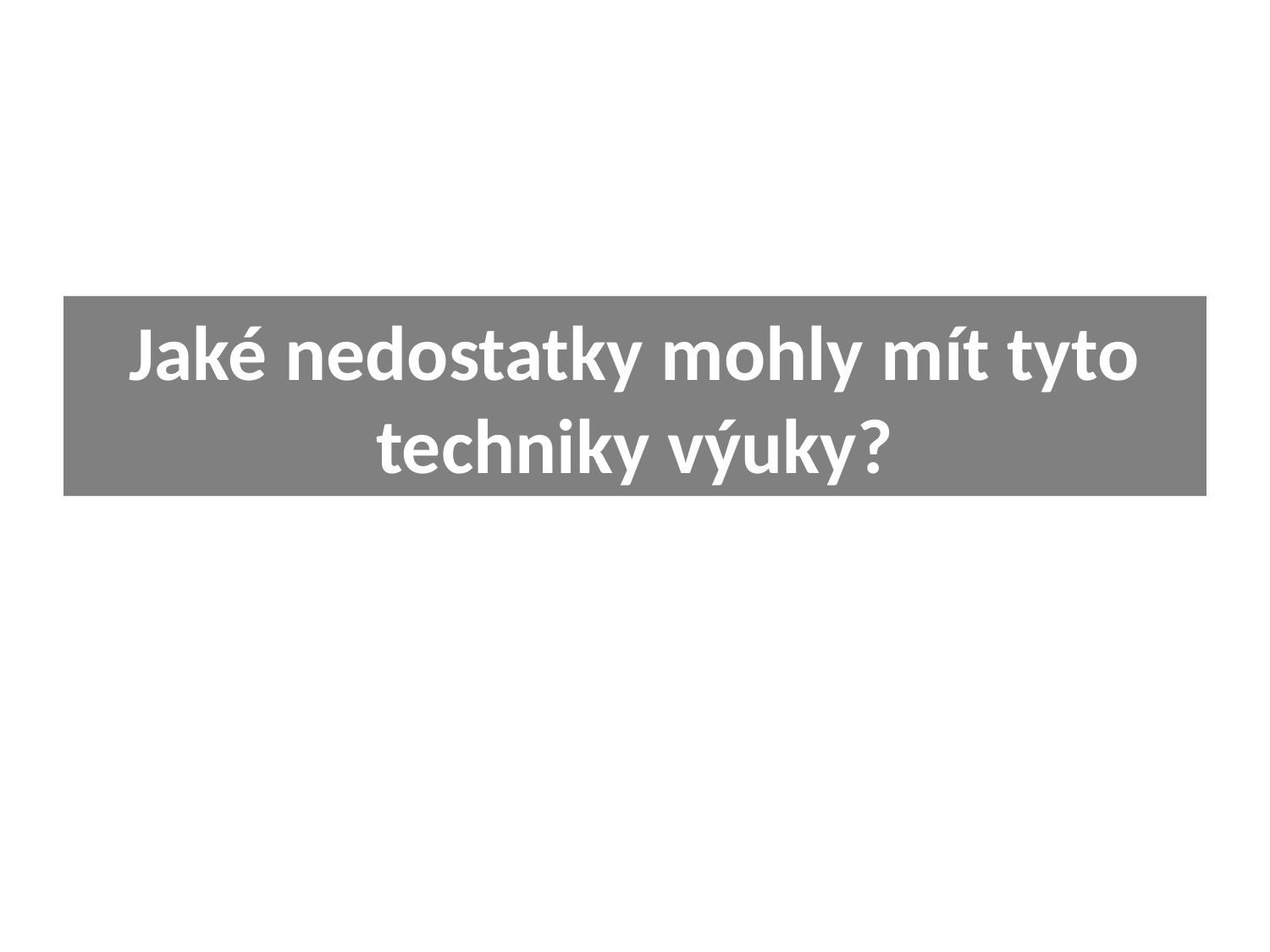

# Jaké nedostatky mohly mít tyto techniky výuky?